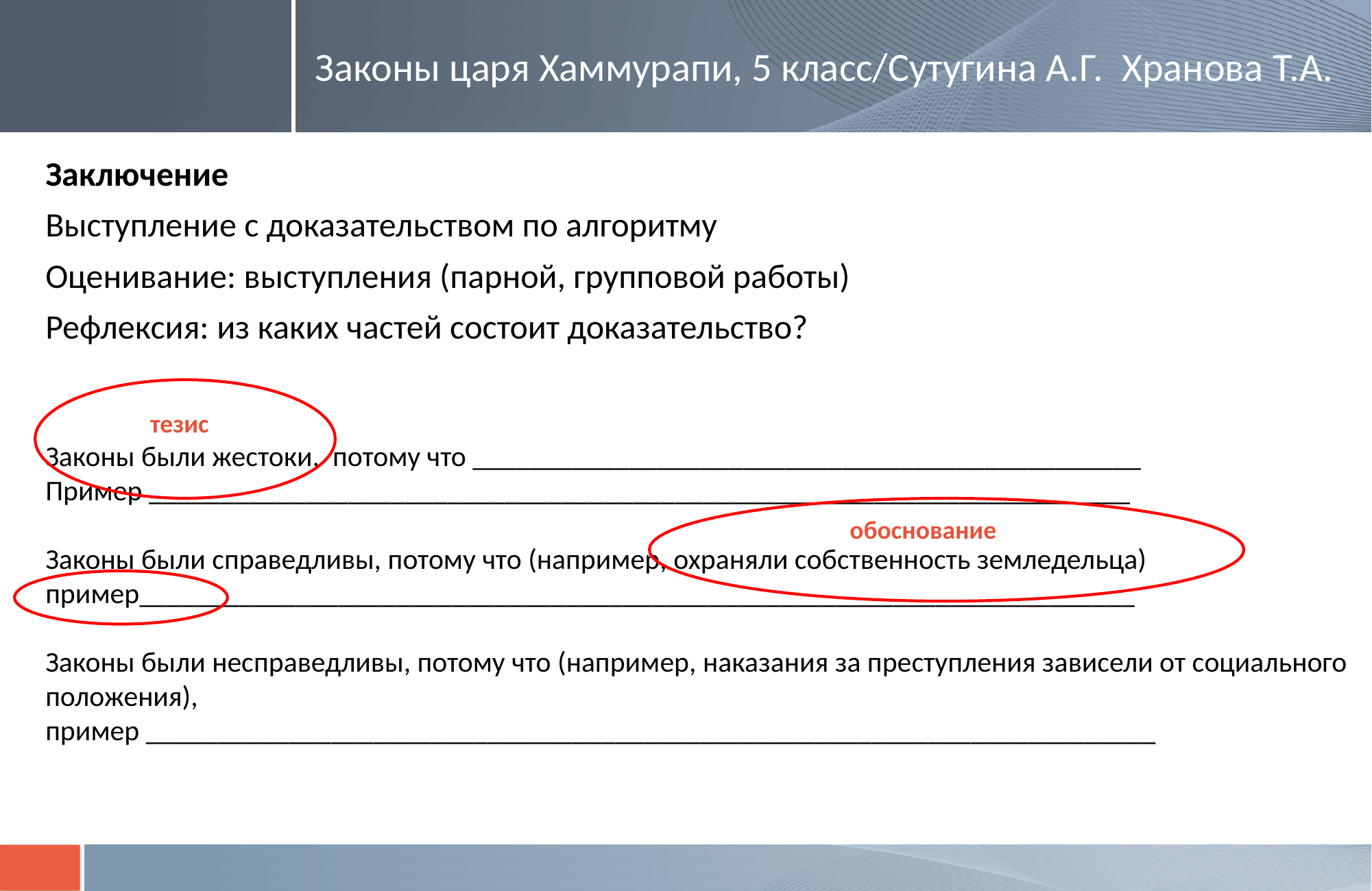

# Законы царя Хаммурапи, 5 класс/Сутугина А.Г.  Хранова Т.А.
Заключение
Выступление с доказательством по алгоритму
Оценивание: выступления (парной, групповой работы)
Рефлексия: из каких частей состоит доказательство?

                  тезис
Законы были жестоки,  потому что _______________________________________________
Пример _____________________________________________________________________

Законы были справедливы, потому что (например, охраняли собственность земледельца) пример______________________________________________________________________

Законы были несправедливы, потому что (например, наказания за преступления зависели от социального положения),
пример _______________________________________________________________________

обоснование